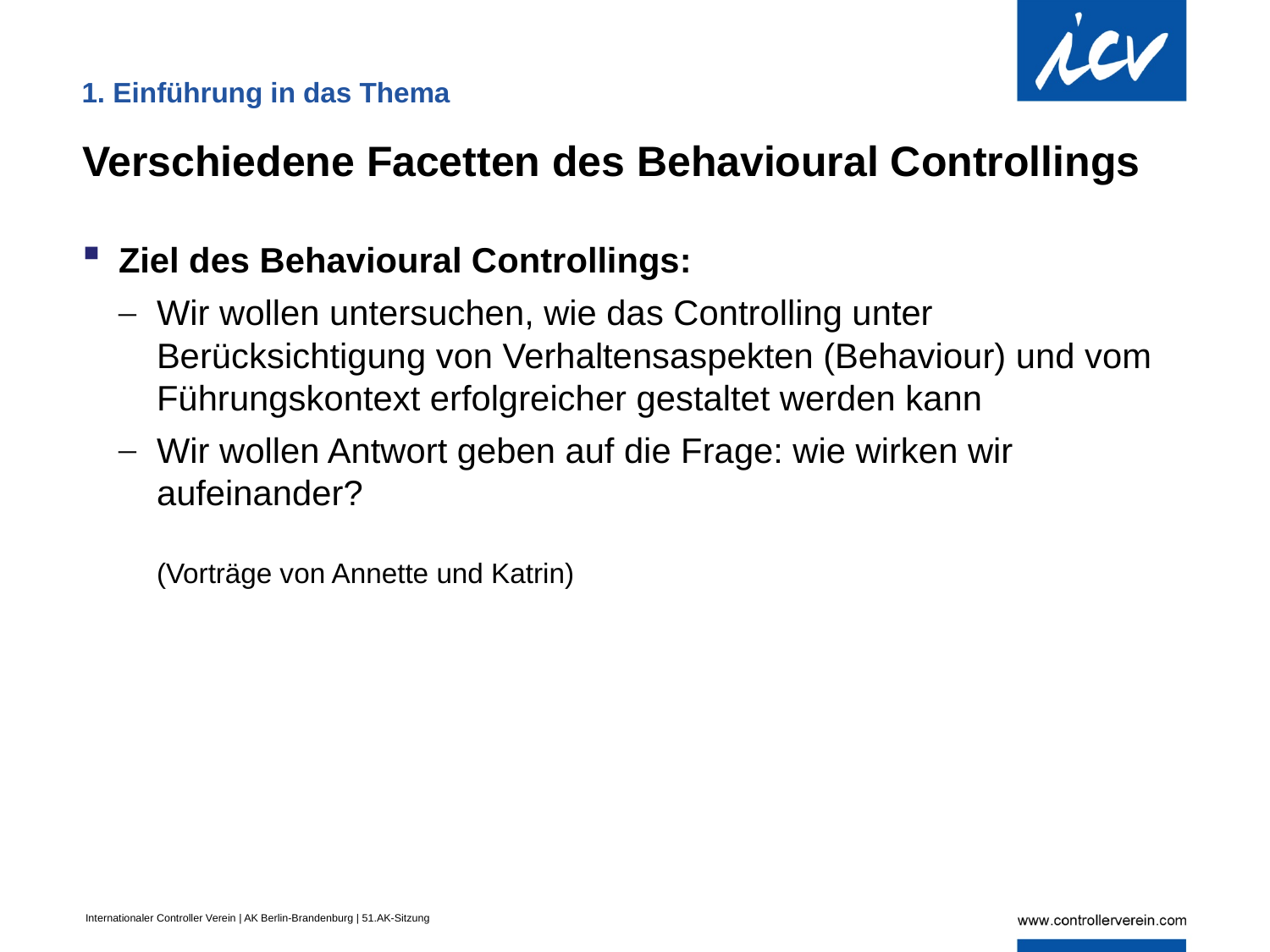

. Einführung in das Thema
1. Einführung in das Thema
Verschiedene Facetten des Behavioural Controllings

Ziel des Behavioural Controllings:
Wir wollen untersuchen, wie das Controlling unter Berücksichtigung von Verhaltensaspekten (Behaviour) und vom Führungskontext erfolgreicher gestaltet werden kann
Wir wollen Antwort geben auf die Frage: wie wirken wir aufeinander?
(Vorträge von Annette und Katrin)